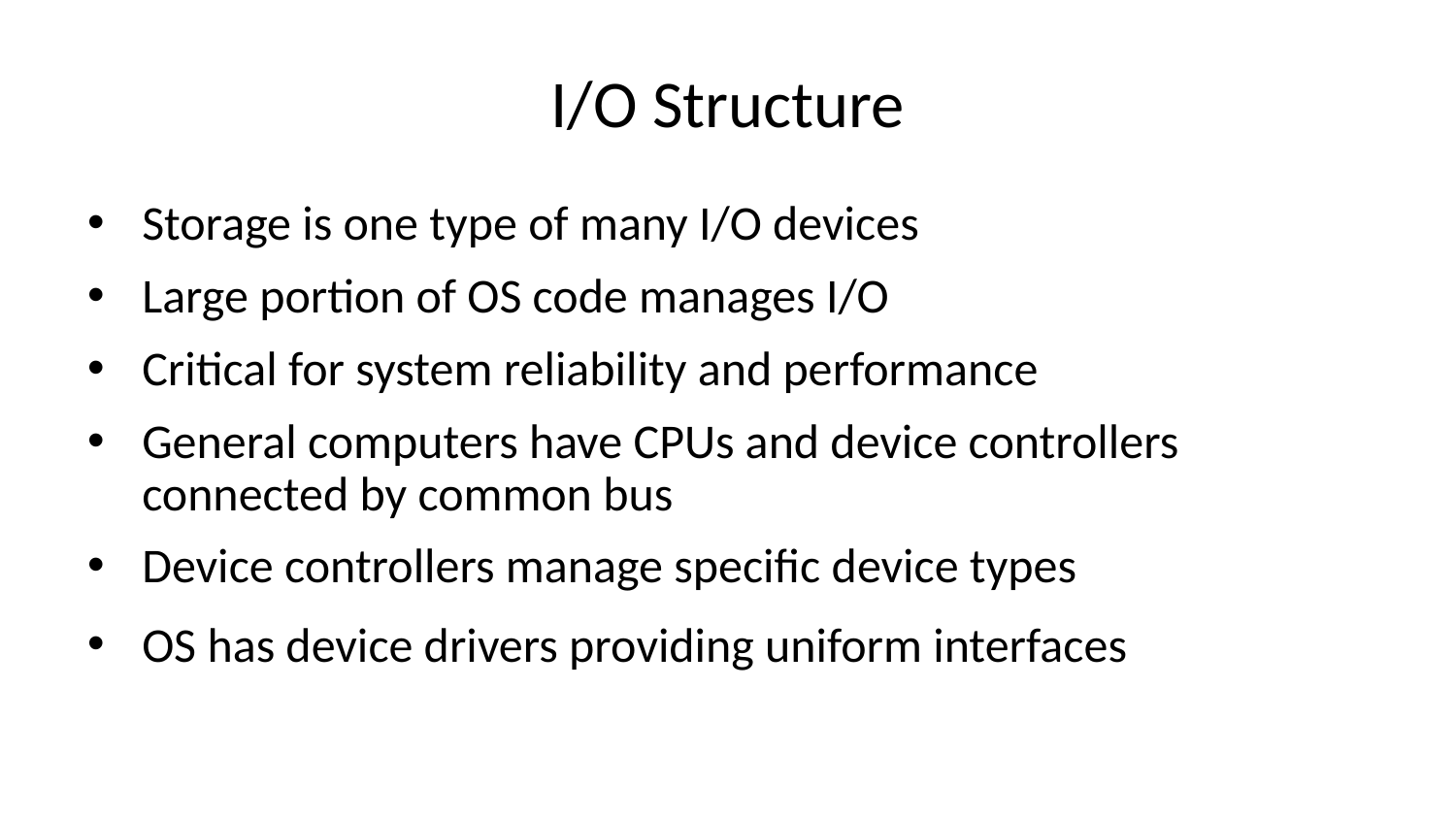

# I/O Structure
Storage is one type of many I/O devices
Large portion of OS code manages I/O
Critical for system reliability and performance
General computers have CPUs and device controllers connected by common bus
Device controllers manage specific device types
OS has device drivers providing uniform interfaces